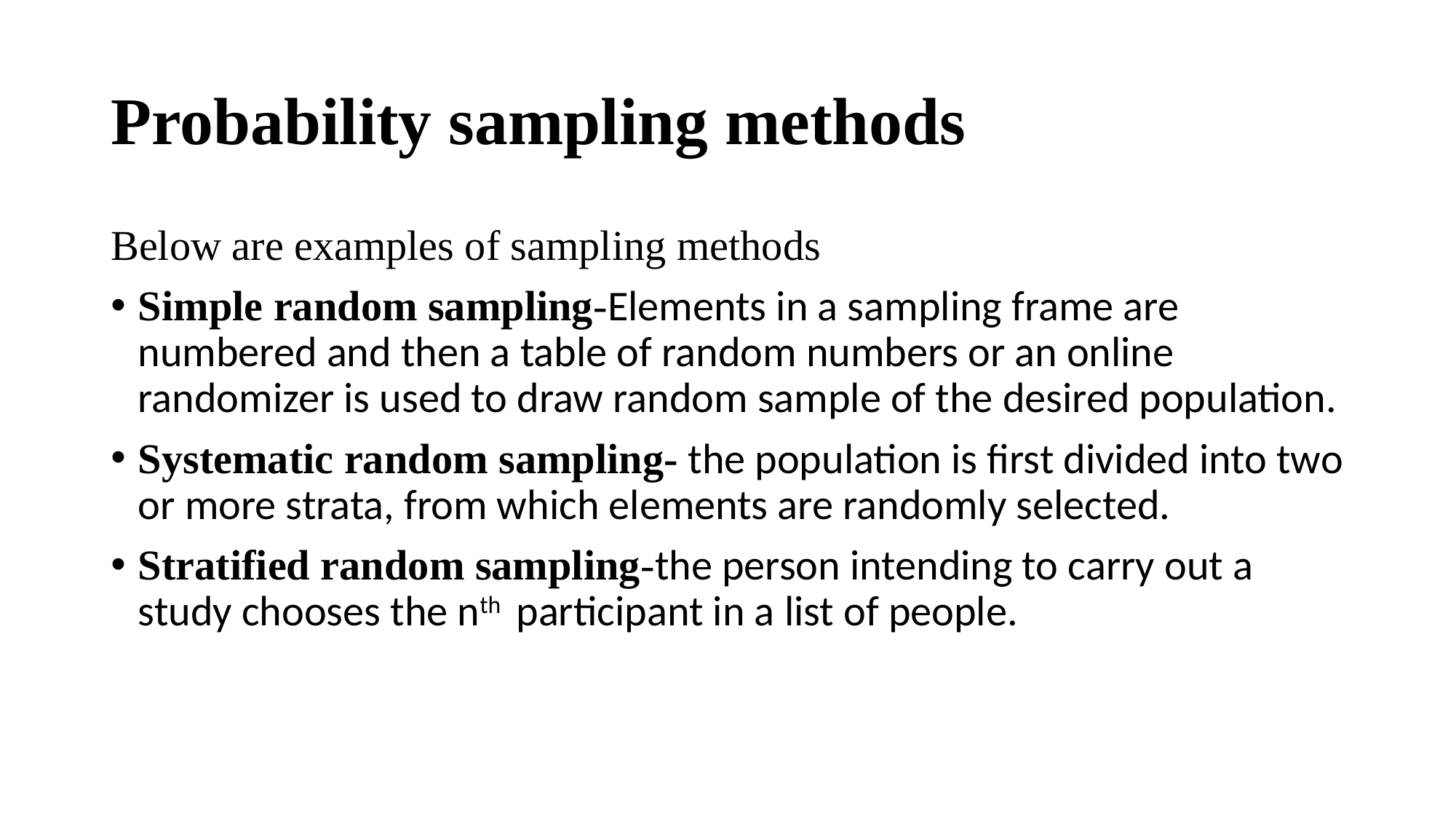

# Probability sampling methods
Below are examples of sampling methods
Simple random sampling-Elements in a sampling frame are numbered and then a table of random numbers or an online randomizer is used to draw random sample of the desired population.
Systematic random sampling- the population is first divided into two or more strata, from which elements are randomly selected.
Stratified random sampling-the person intending to carry out a study chooses the nth  participant in a list of people.